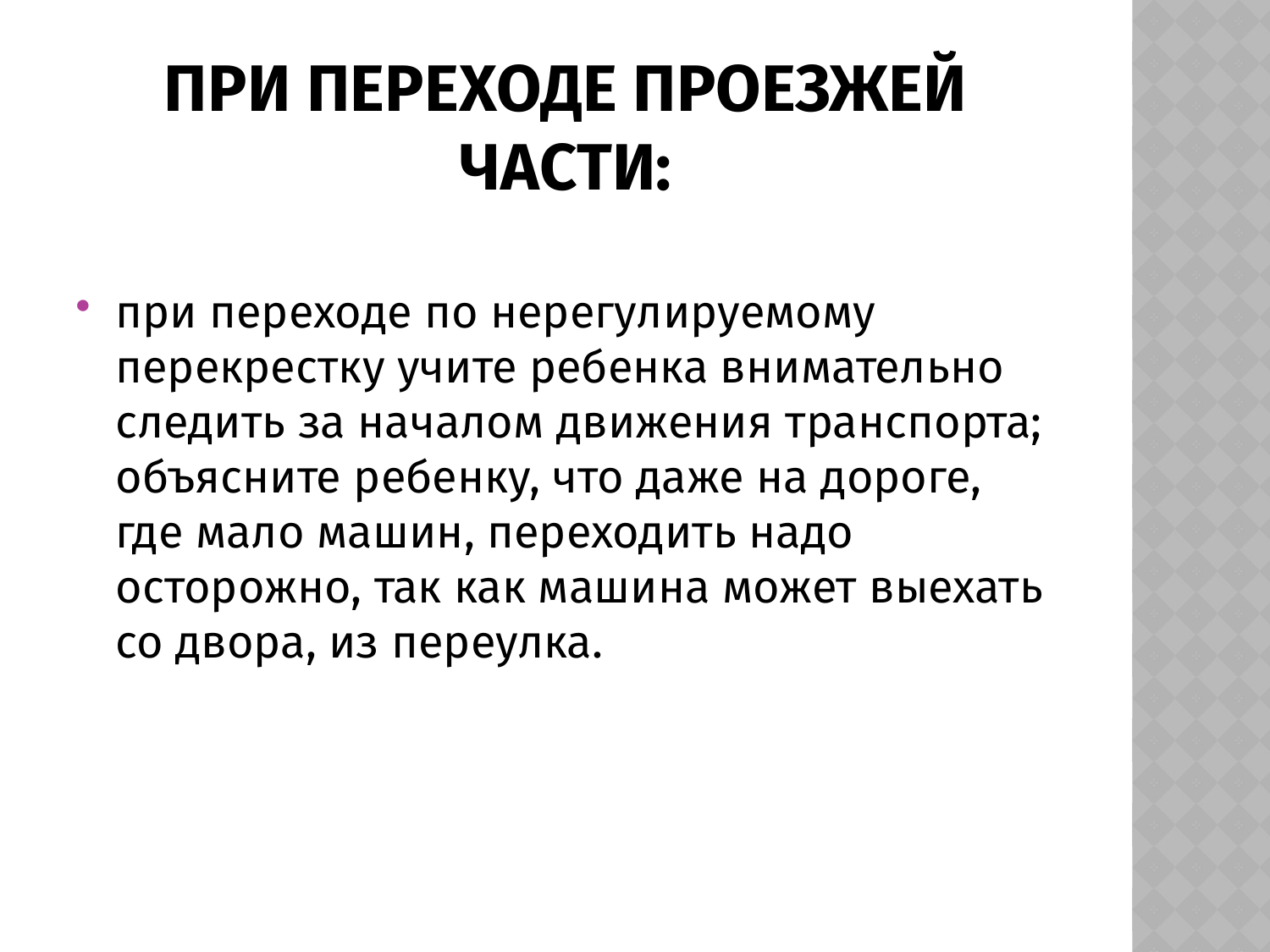

# При переходе проезжей части:
при переходе по нерегулируемому перекрестку учите ребенка внимательно следить за началом движения транспорта; объясните ребенку, что даже на дороге, где мало машин, переходить надо осторожно, так как машина может выехать со двора, из переулка.